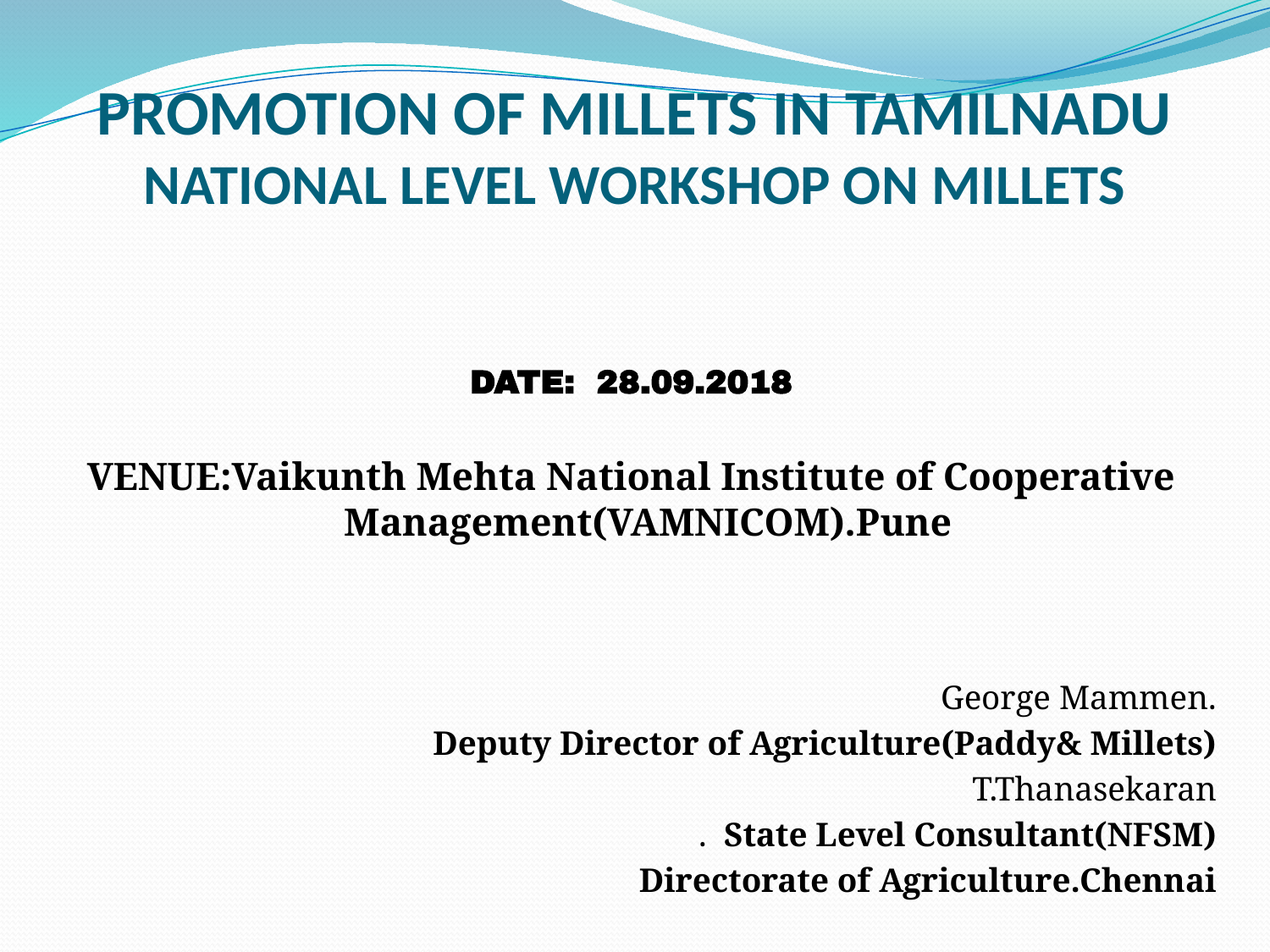

# PROMOTION OF MILLETS IN TAMILNADU NATIONAL LEVEL WORKSHOP ON MILLETS

DATE:  28.09.2018

VENUE:Vaikunth Mehta National Institute of Cooperative Management(VAMNICOM).Pune

George Mammen.
     Deputy Director of Agriculture(Paddy& Millets)
       T.Thanasekaran
 .  State Level Consultant(NFSM)
  Directorate of Agriculture.Chennai